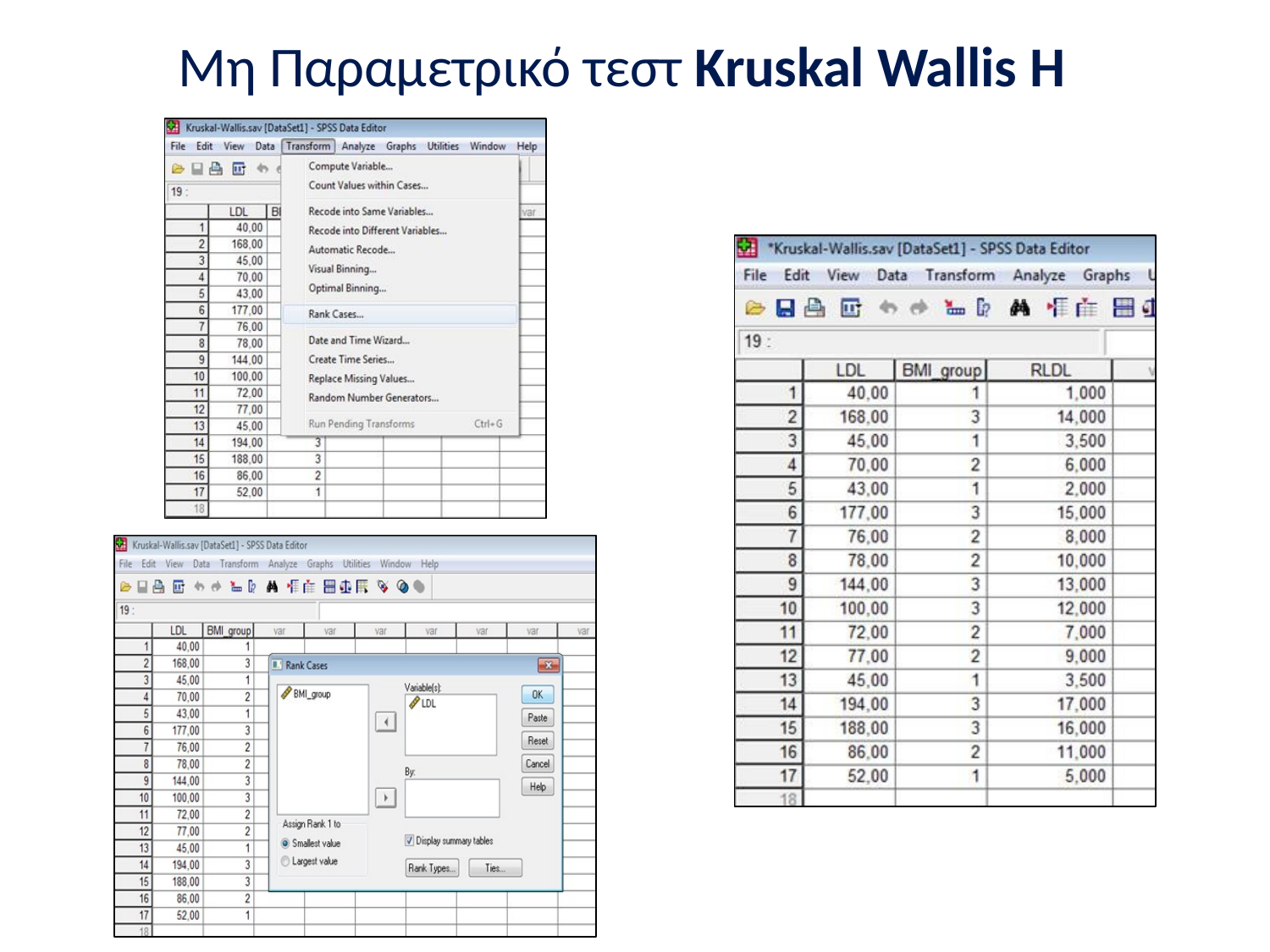

# Μη Παραμετρικό τεστ Kruskal Wallis Η